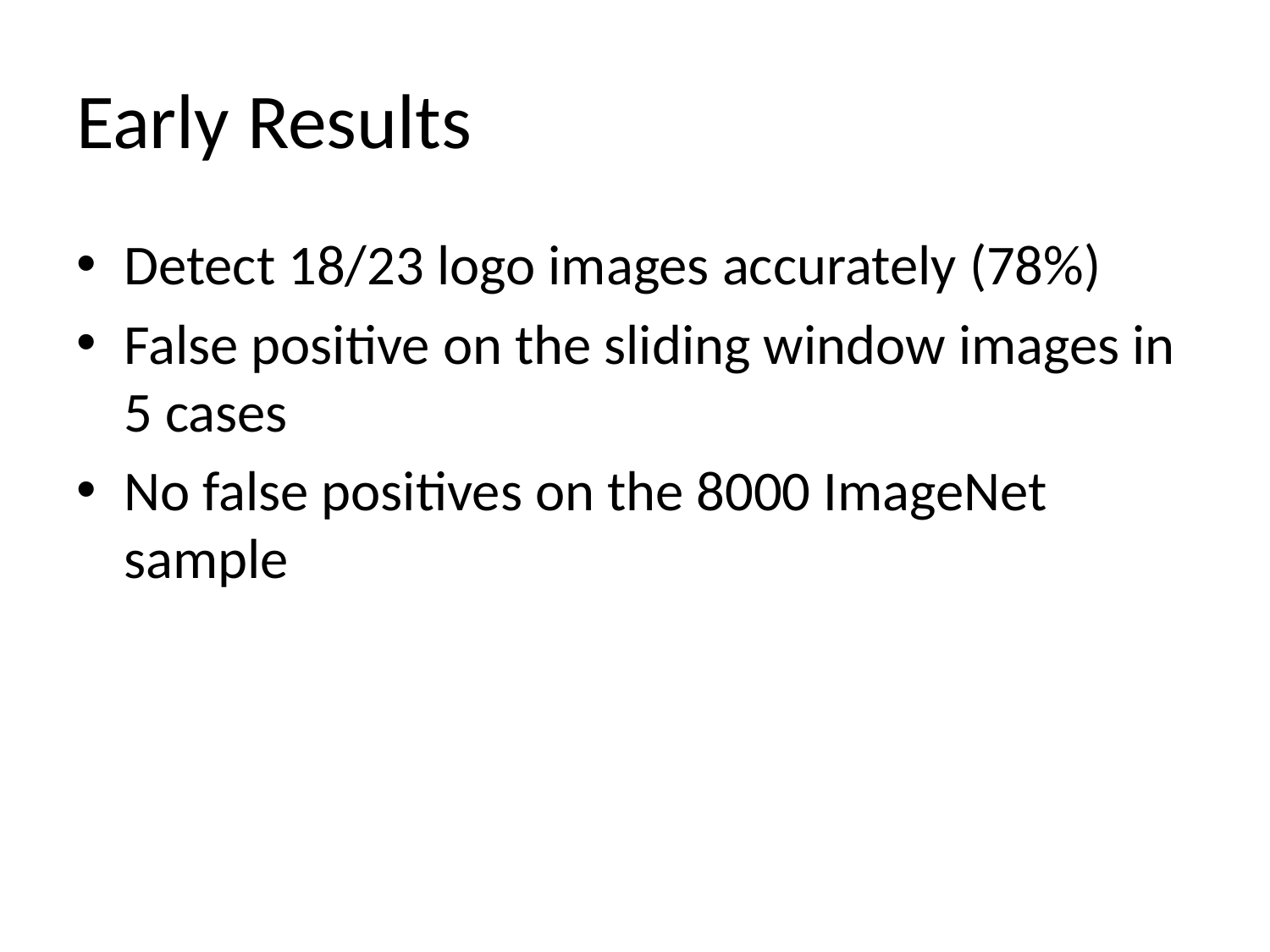

# Early Results
Detect 18/23 logo images accurately (78%)
False positive on the sliding window images in 5 cases
No false positives on the 8000 ImageNet sample